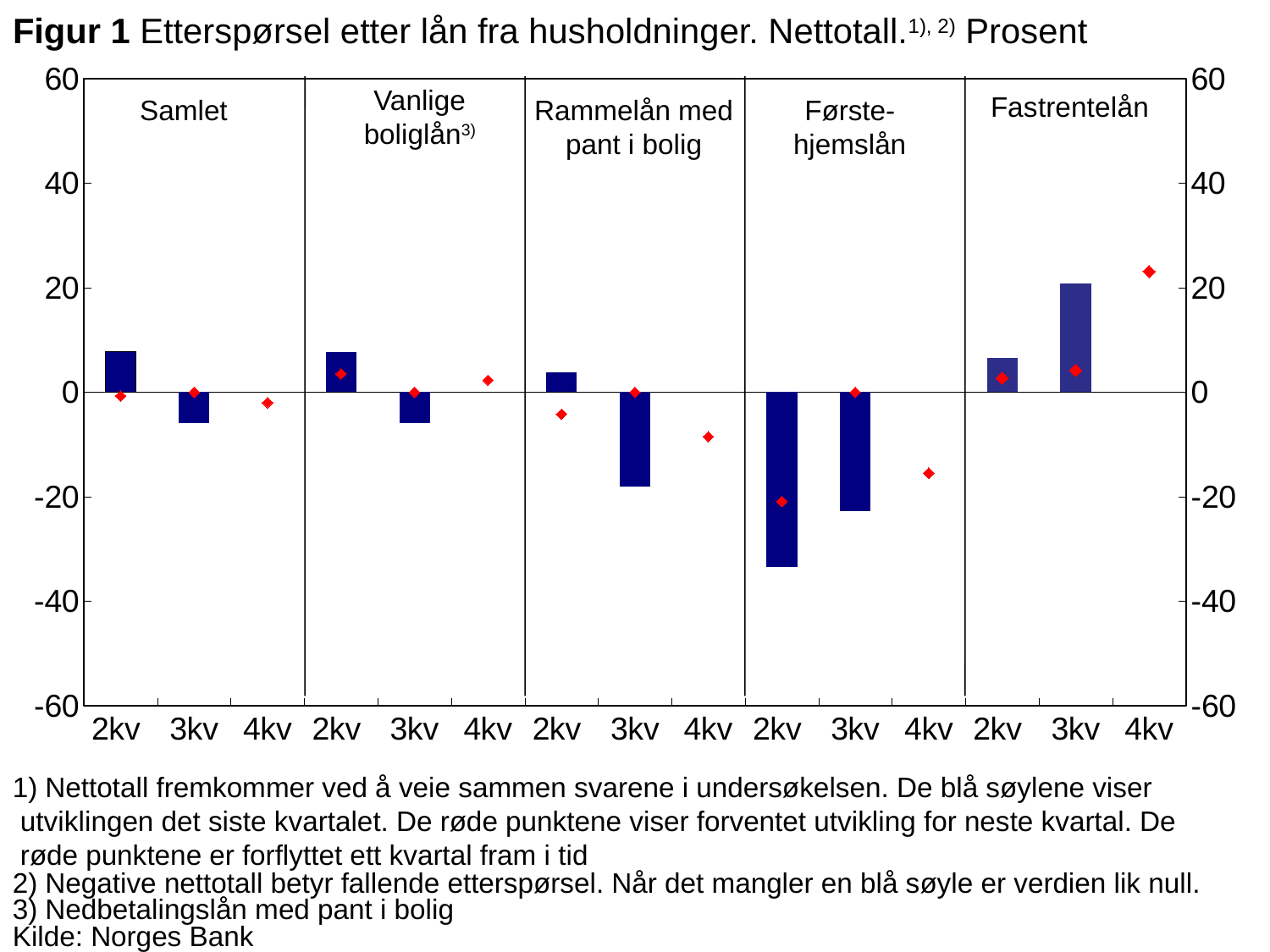

# Figur 1 Etterspørsel etter lån fra husholdninger. Nettotall.1), 2) Prosent

### Chart

| Category | Samlet faktisk | Vanlige boliglån faktisk | Rammelån med pant i bolig faktisk | Førstehjemslån faktisk | Fastrentelån | Samlet forventet | Vanlige boliglån forventet | Rammelån med pant i bolig forventet | Førstehjemslån forventet | Fastrentelån forventet |
|---|---|---|---|---|---|---|---|---|---|---|
| 2kv  | 7.7 | None | None | None | None | -0.7000000000000001 | None | None | None | None |
| 3kv | -5.9 | None | None | None | None | 0.0 | None | None | None | None |
| 4kv | None | None | None | None | None | -2.0 | None | None | None | None |
| 2kv  | None | 7.7 | None | None | None | None | 3.5 | None | None | None |
| 3kv | None | -5.9 | None | None | None | None | 0.0 | None | None | None |
| 4kv | None | None | None | None | None | None | 2.3 | None | None | None |
| 2kv  | None | None | 3.8 | None | None | None | None | -4.2 | None | None |
| 3kv | None | None | -18.0 | None | None | None | None | 0.0 | None | None |
| 4kv | None | None | None | None | None | None | None | -8.5 | None | None |
| 2kv  | None | None | None | -33.4 | None | None | None | None | -20.9 | None |
| 3kv | None | None | None | -22.7 | None | None | None | None | 0.0 | None |
| 4kv | None | None | None | None | None | None | None | None | -15.5 | None |
| 2kv  | None | None | None | None | 6.5 | None | None | None | None | 2.7 |
| 3kv | None | None | None | None | 20.8 | None | None | None | None | 4.2 |
| 4kv | None | None | None | None | None | None | None | None | None | 23.1 |
Vanlige boliglån3)

Samlet
Rammelån med pant i bolig
Første-hjemslån
1) Nettotall fremkommer ved å veie sammen svarene i undersøkelsen. De blå søylene viser
 utviklingen det siste kvartalet. De røde punktene viser forventet utvikling for neste kvartal. De
 røde punktene er forflyttet ett kvartal fram i tid
2) Negative nettotall betyr fallende etterspørsel. Når det mangler en blå søyle er verdien lik null.
3) Nedbetalingslån med pant i bolig
Kilde: Norges Bank